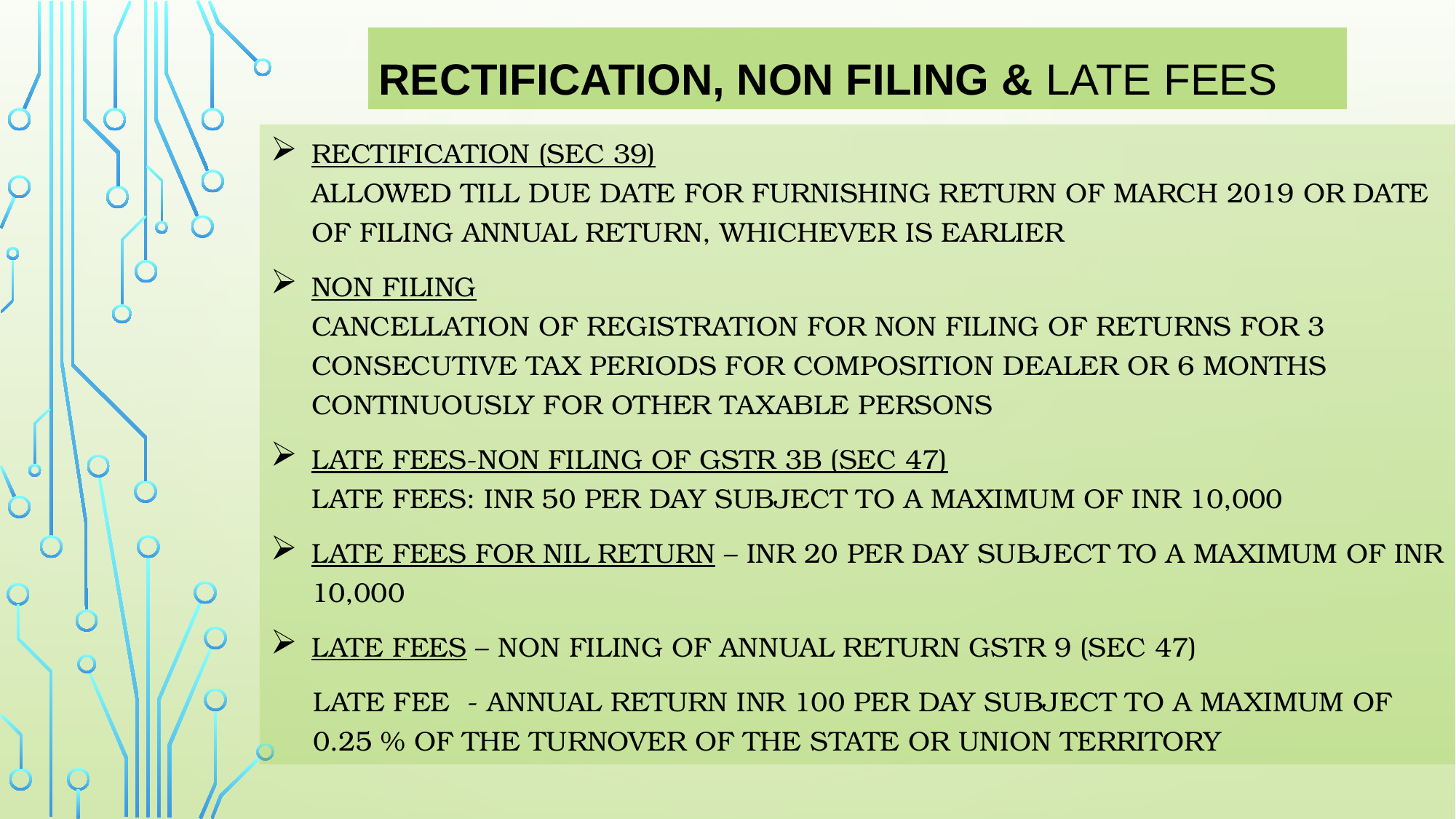

# RECTIFICATION, NON FILING & LATE FEES
RECTIFICATION (Sec 39)
Allowed Till Due Date For Furnishing Return Of March 2019 Or Date Of Filing Annual Return, Whichever Is Earlier
NON FILING
Cancellation Of Registration For Non Filing Of Returns For 3 Consecutive Tax Periods For Composition Dealer Or 6 Months Continuously For Other Taxable Persons
LATE FEES-NON FILING OF GSTR 3B (Sec 47)
Late Fees: INR 50 Per Day Subject To A Maximum Of INR 10,000
Late Fees For Nil Return – INR 20 Per Day Subject To A Maximum Of INR 10,000
LATE FEES – NON FILING OF ANNUAL RETURN GSTR 9 (Sec 47)
Late Fee  - Annual Return INR 100 Per Day Subject To A Maximum Of 0.25 % Of The Turnover Of The State Or Union Territory